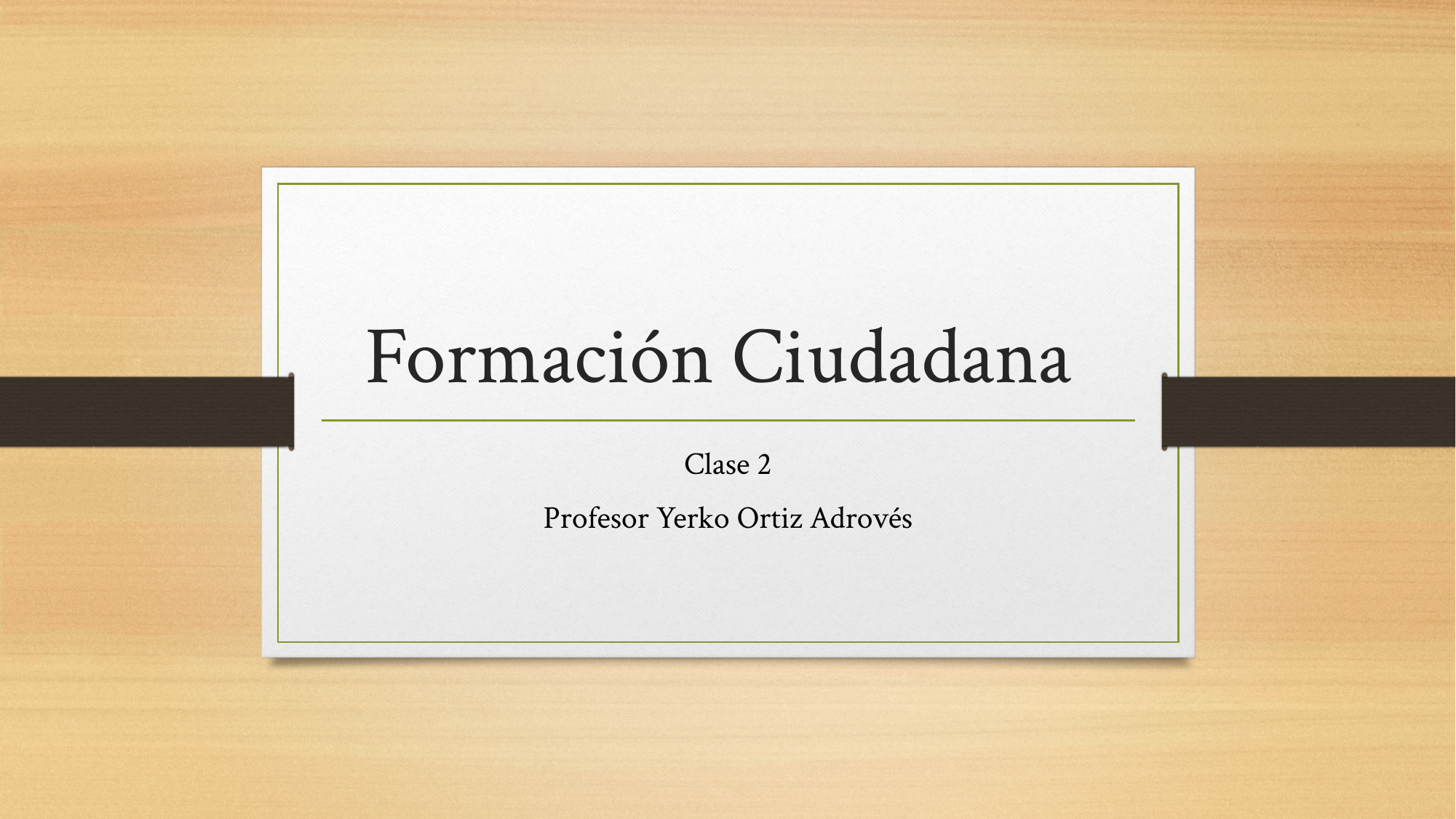

# Formación Ciudadana
Clase 2
Profesor Yerko Ortiz Adrovés